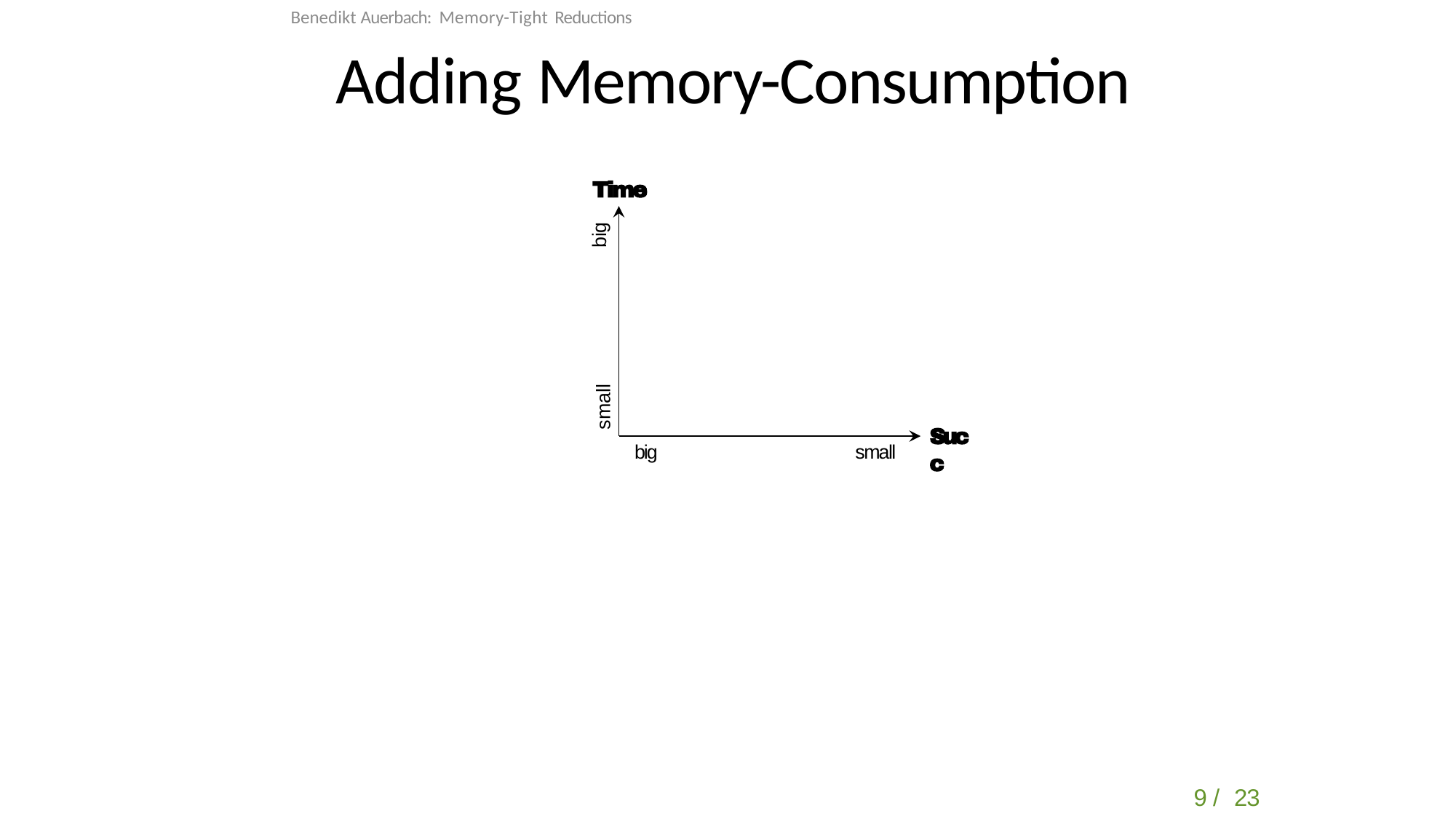

Benedikt Auerbach:  Memory-Tight Reductions
# Adding Memory-Consumption
Time

big
small
Succ

big
small
9 / 23